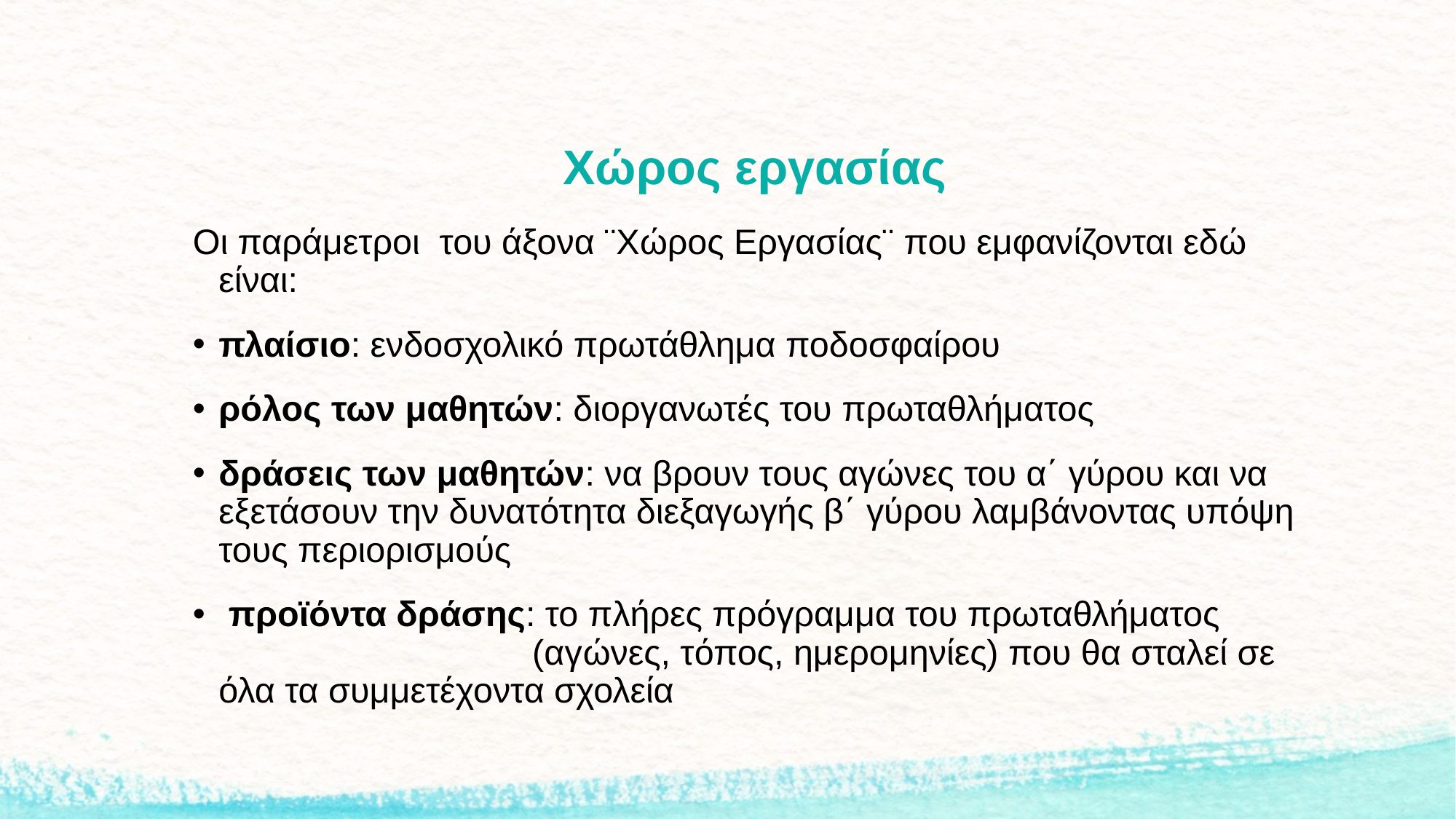

# Χώρος εργασίας
Οι παράμετροι  του άξονα ¨Χώρος Εργασίας¨ που εμφανίζονται εδώ είναι:
πλαίσιο: ενδοσχολικό πρωτάθλημα ποδοσφαίρου
ρόλος των μαθητών: διοργανωτές του πρωταθλήματος
δράσεις των μαθητών: να βρουν τους αγώνες του α΄ γύρου και να εξετάσουν την δυνατότητα διεξαγωγής β΄ γύρου λαμβάνοντας υπόψη τους περιορισμούς
 προϊόντα δράσης: το πλήρες πρόγραμμα του πρωταθλήματος                                          (αγώνες, τόπος, ημερομηνίες) που θα σταλεί σε όλα τα συμμετέχοντα σχολεία